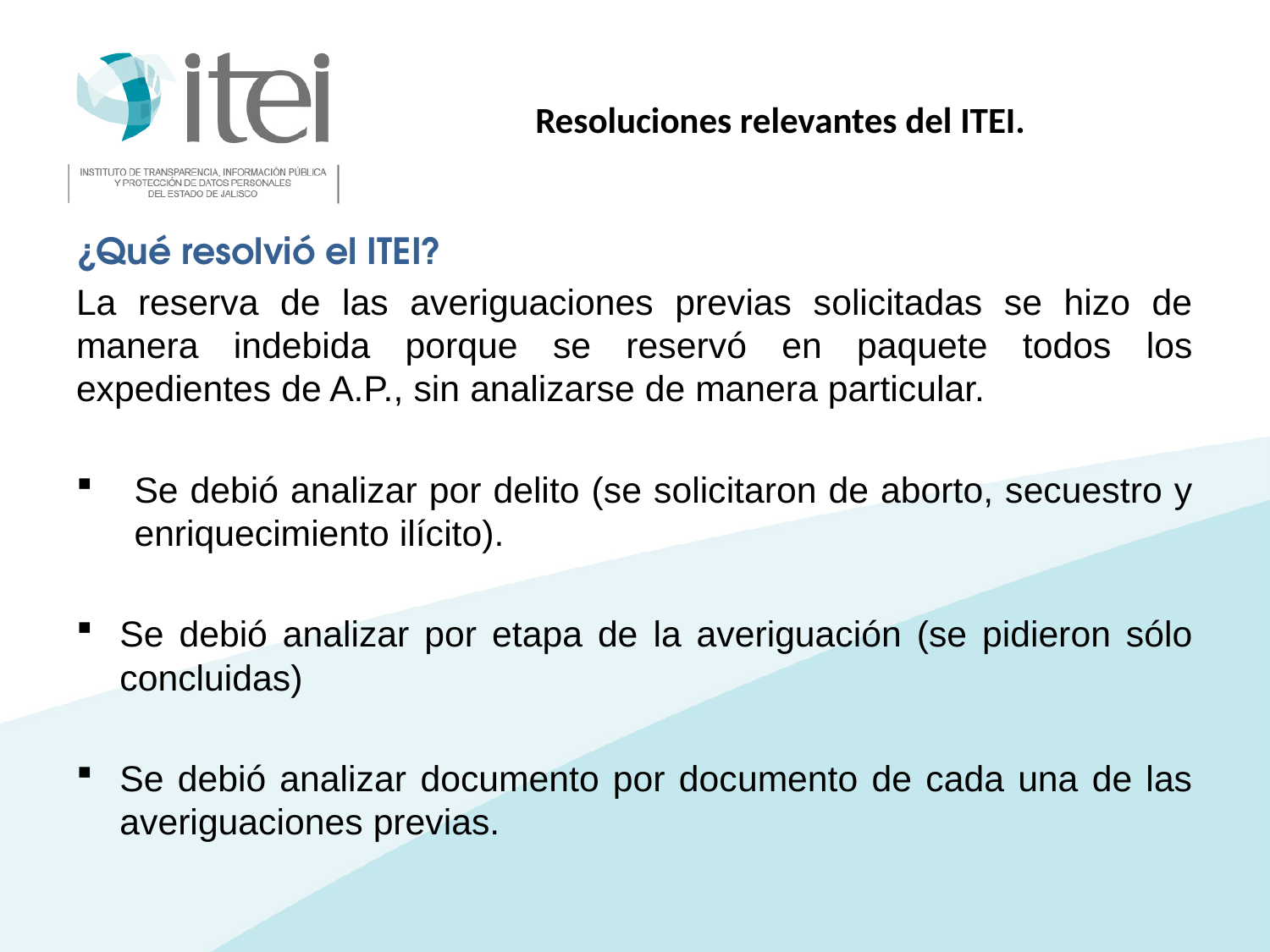

# Resoluciones relevantes del ITEI.
¿Qué resolvió el ITEI?
La reserva de las averiguaciones previas solicitadas se hizo de manera indebida porque se reservó en paquete todos los expedientes de A.P., sin analizarse de manera particular.

Se debió analizar por delito (se solicitaron de aborto, secuestro y enriquecimiento ilícito).

Se debió analizar por etapa de la averiguación (se pidieron sólo concluidas)

Se debió analizar documento por documento de cada una de las averiguaciones previas.